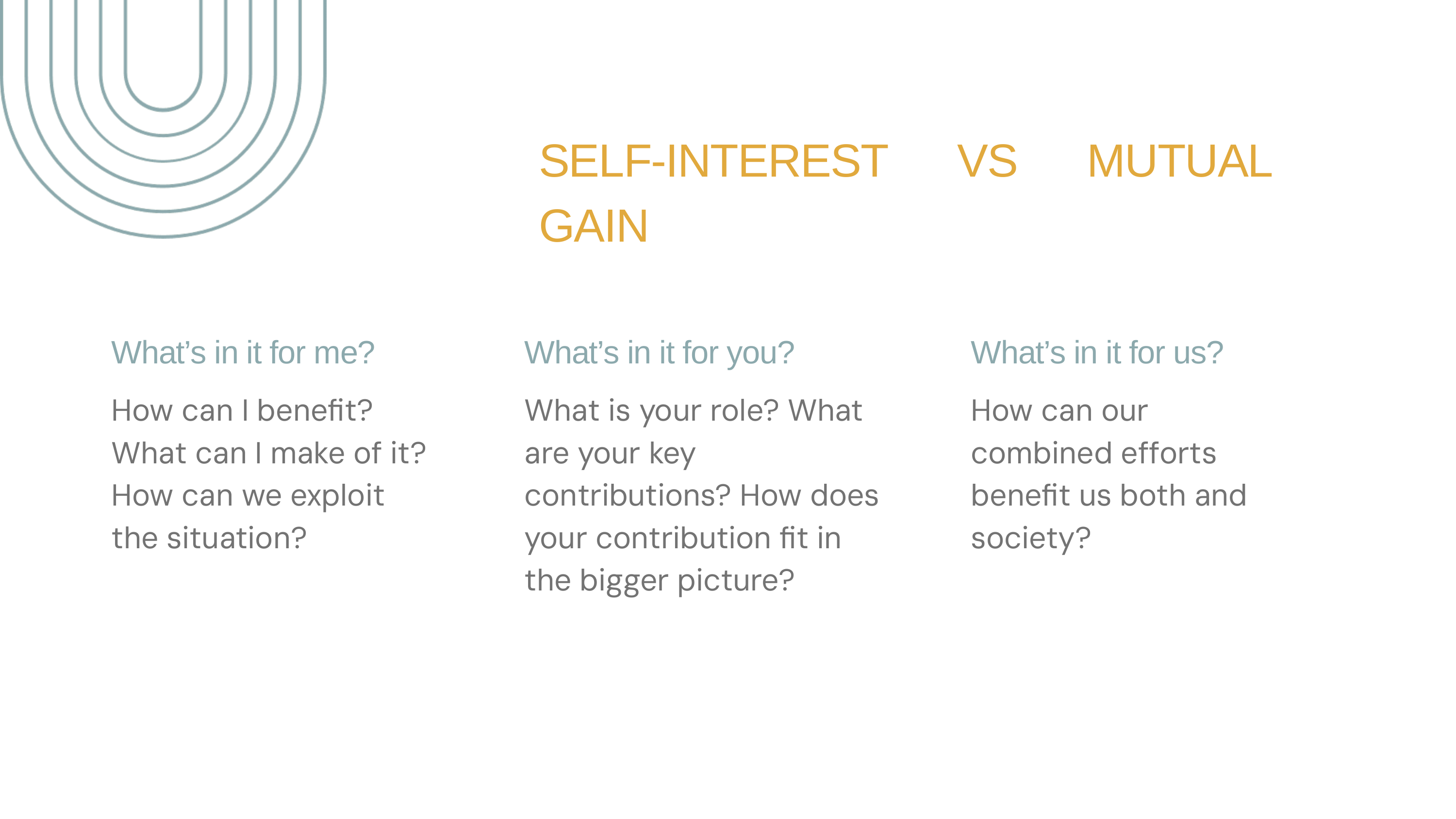

SELF-INTEREST VS MUTUAL GAIN
What’s in it for me?
What’s in it for you?
What’s in it for us?
How can I benefit? What can I make of it? How can we exploit the situation?
What is your role? What are your key contributions? How does your contribution fit in the bigger picture?
How can our combined efforts benefit us both and society?